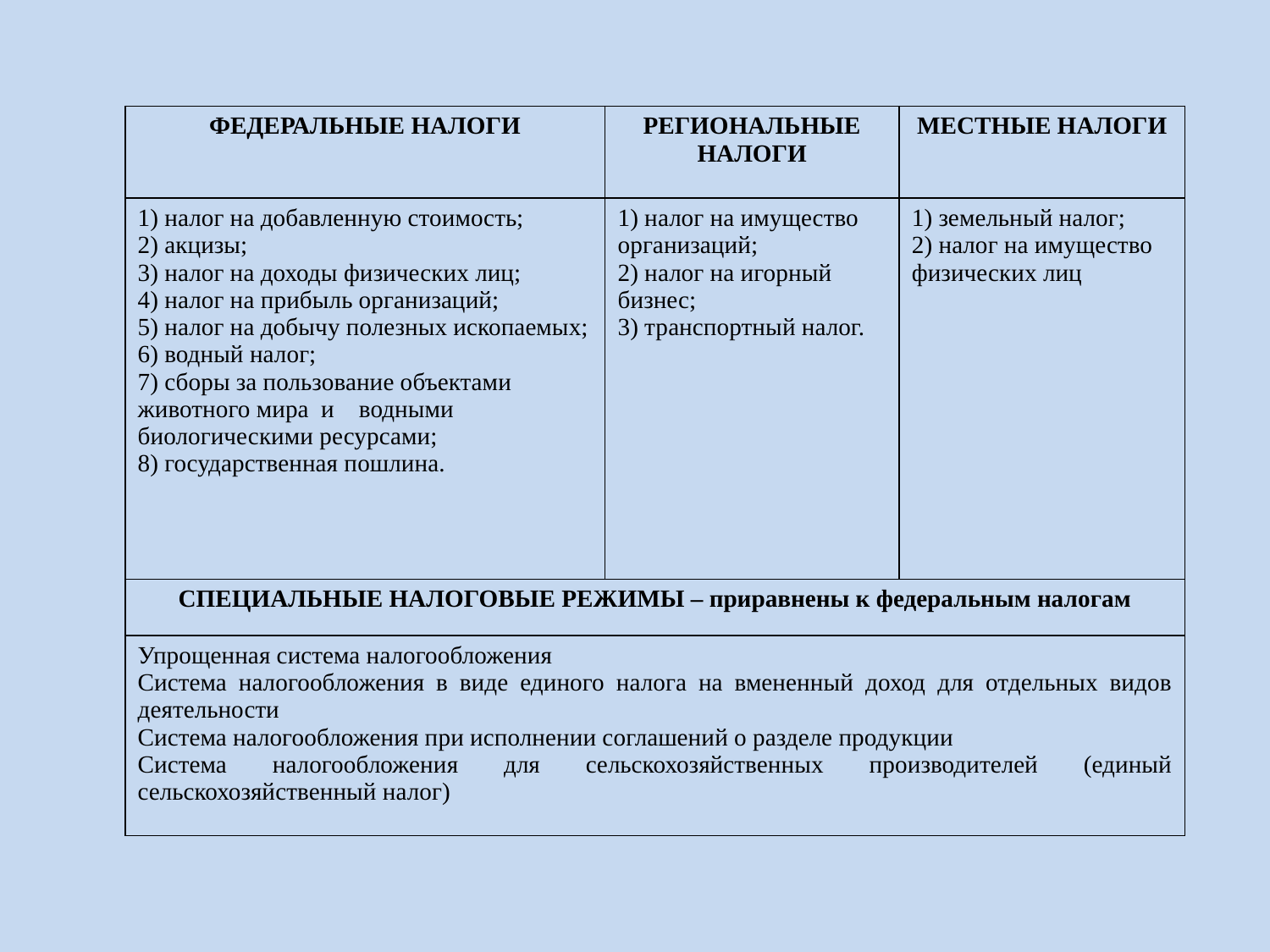

| ФЕДЕРАЛЬНЫЕ НАЛОГИ | РЕГИОНАЛЬНЫЕ НАЛОГИ | МЕСТНЫЕ НАЛОГИ |
| --- | --- | --- |
| 1) налог на добавленную стоимость; 2) акцизы; 3) налог на доходы физических лиц; 4) налог на прибыль организаций; 5) налог на добычу полезных ископаемых; 6) водный налог; 7) сборы за пользование объектами животного мира и водными биологическими ресурсами; 8) государственная пошлина. | 1) налог на имущество организаций; 2) налог на игорный бизнес; 3) транспортный налог. | 1) земельный налог; 2) налог на имущество физических лиц |
| СПЕЦИАЛЬНЫЕ НАЛОГОВЫЕ РЕЖИМЫ – приравнены к федеральным налогам |  |  |
| Упрощенная система налогообложения Система налогообложения в виде единого налога на вмененный доход для отдельных видов деятельности Система налогообложения при исполнении соглашений о разделе продукции Система налогообложения для сельскохозяйственных производителей (единый сельскохозяйственный налог) |  |  |